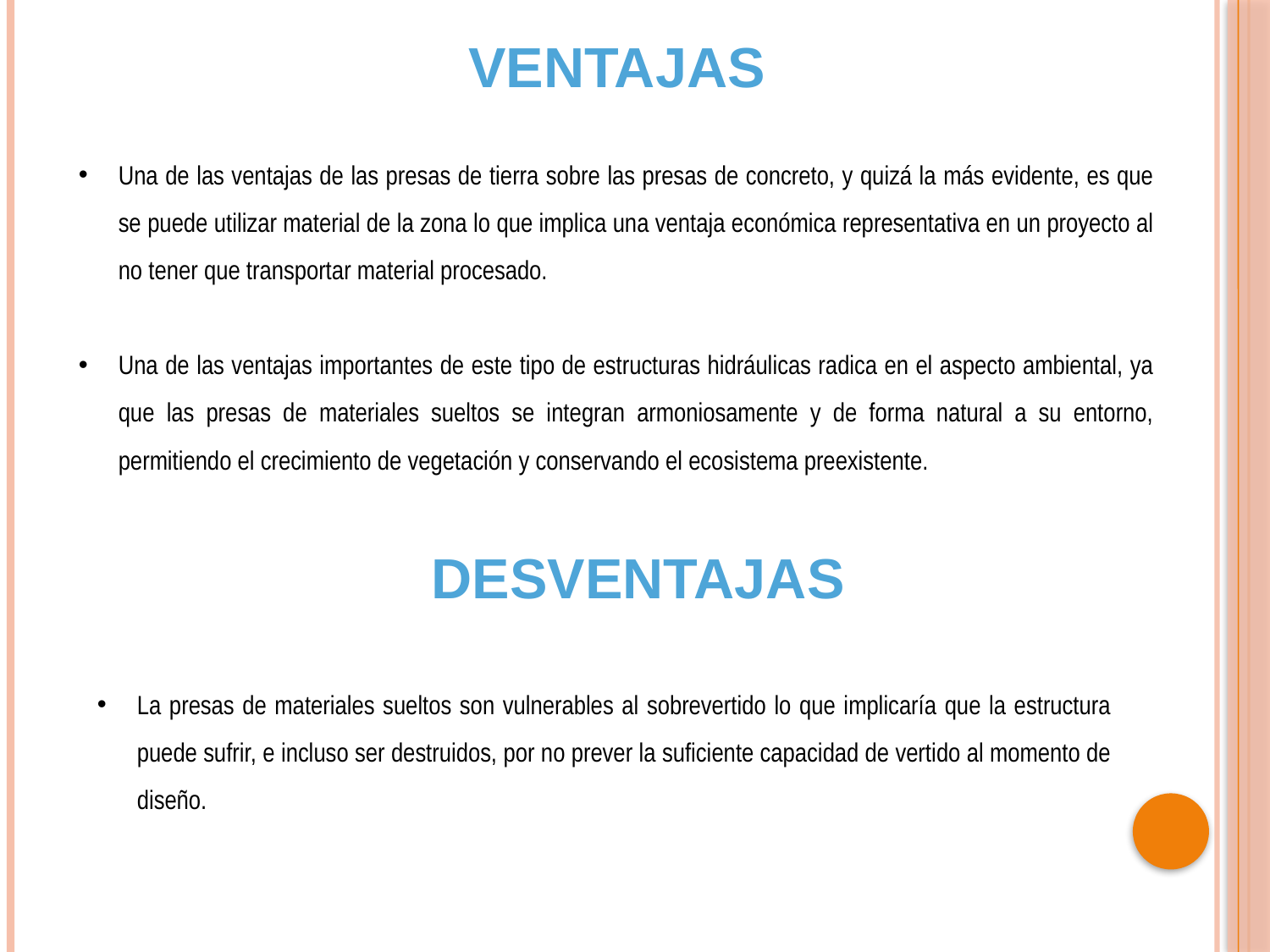

VENTAJAS
Una de las ventajas de las presas de tierra sobre las presas de concreto, y quizá la más evidente, es que se puede utilizar material de la zona lo que implica una ventaja económica representativa en un proyecto al no tener que transportar material procesado.

Una de las ventajas importantes de este tipo de estructuras hidráulicas radica en el aspecto ambiental, ya que las presas de materiales sueltos se integran armoniosamente y de forma natural a su entorno, permitiendo el crecimiento de vegetación y conservando el ecosistema preexistente.
DESVENTAJAS
La presas de materiales sueltos son vulnerables al sobrevertido lo que implicaría que la estructura puede sufrir, e incluso ser destruidos, por no prever la suficiente capacidad de vertido al momento de diseño.